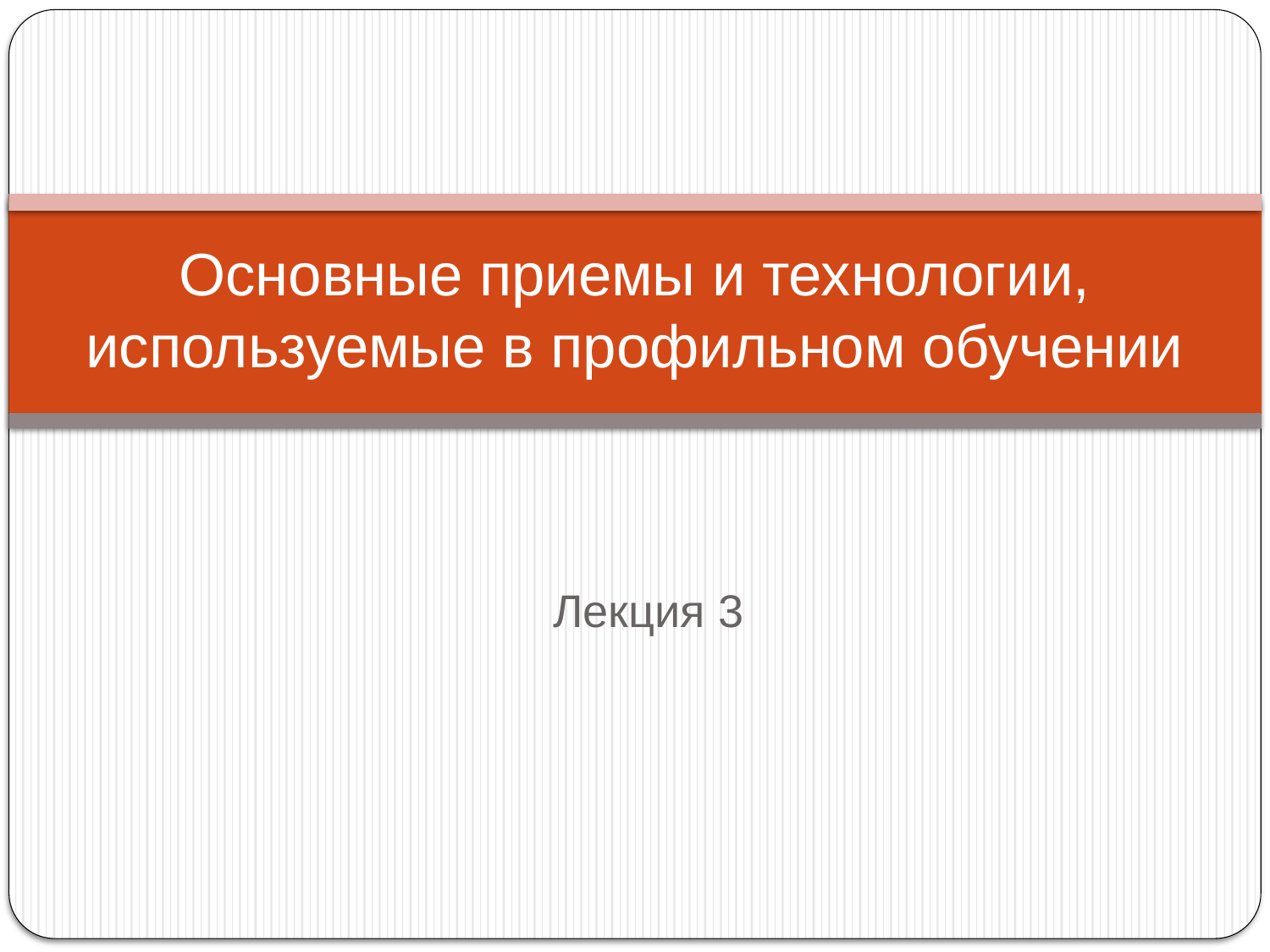

# Основные приемы и технологии, используемые в профильном обучении
Лекция 3